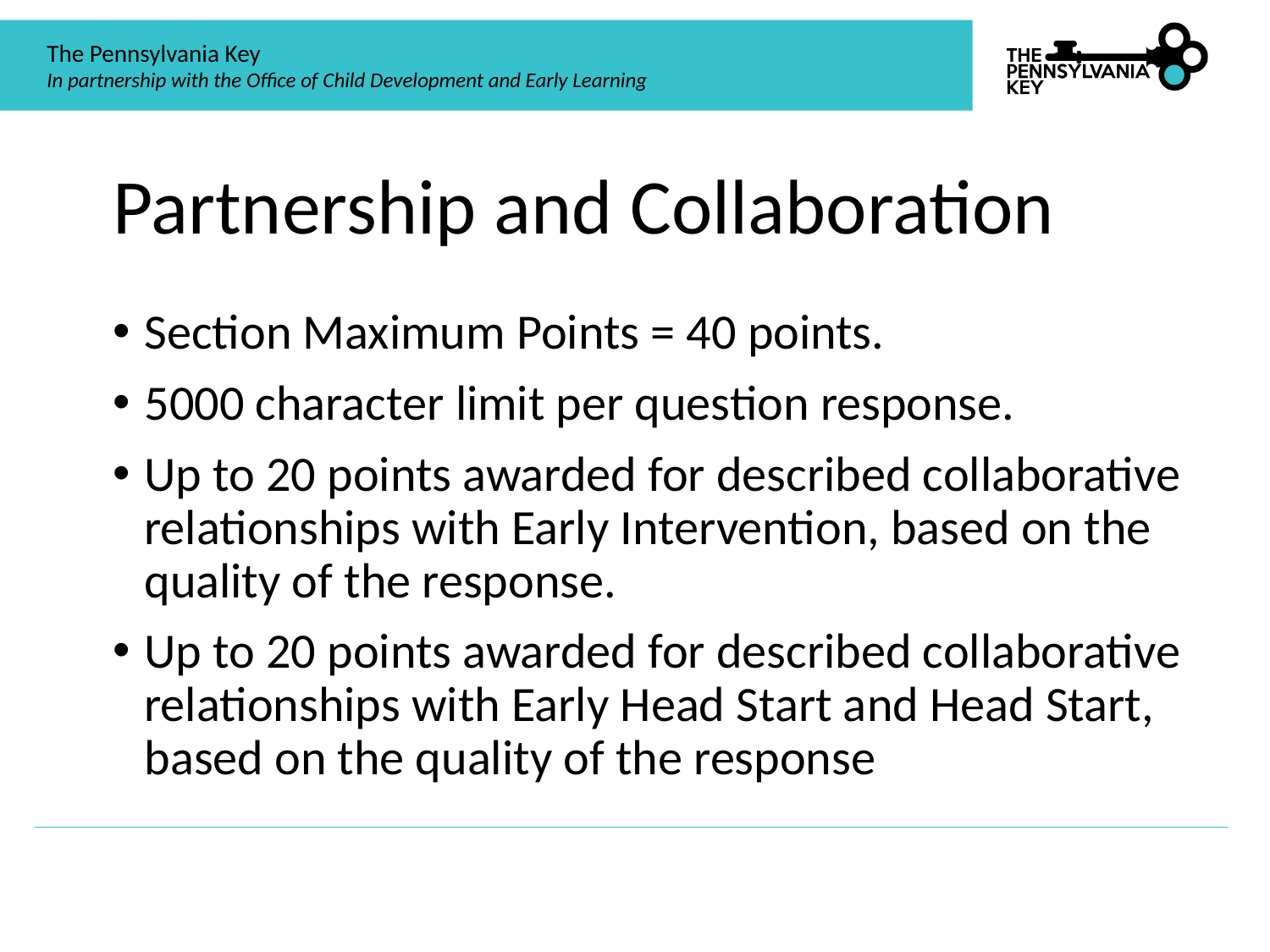

# Partnership and Collaboration
Section Maximum Points = 40 points.
5000 character limit per question response.
Up to 20 points awarded for described collaborative relationships with Early Intervention, based on the quality of the response.
Up to 20 points awarded for described collaborative relationships with Early Head Start and Head Start, based on the quality of the response